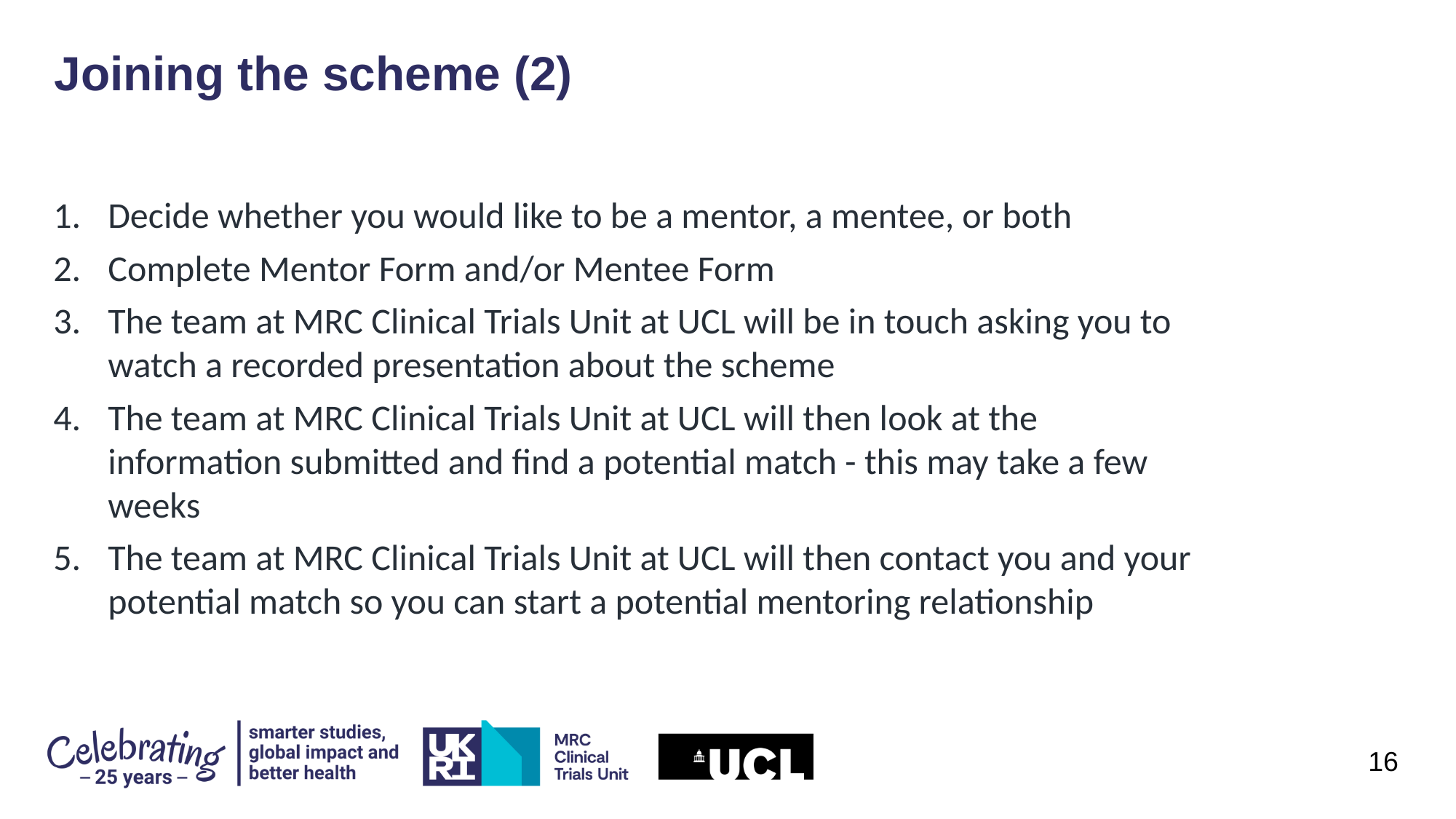

# Joining the scheme (2)

Decide whether you would like to be a mentor, a mentee, or both
Complete Mentor Form and/or Mentee Form
The team at MRC Clinical Trials Unit at UCL will be in touch asking you to watch a recorded presentation about the scheme
The team at MRC Clinical Trials Unit at UCL will then look at the information submitted and find a potential match - this may take a few weeks
The team at MRC Clinical Trials Unit at UCL will then contact you and your potential match so you can start a potential mentoring relationship
16